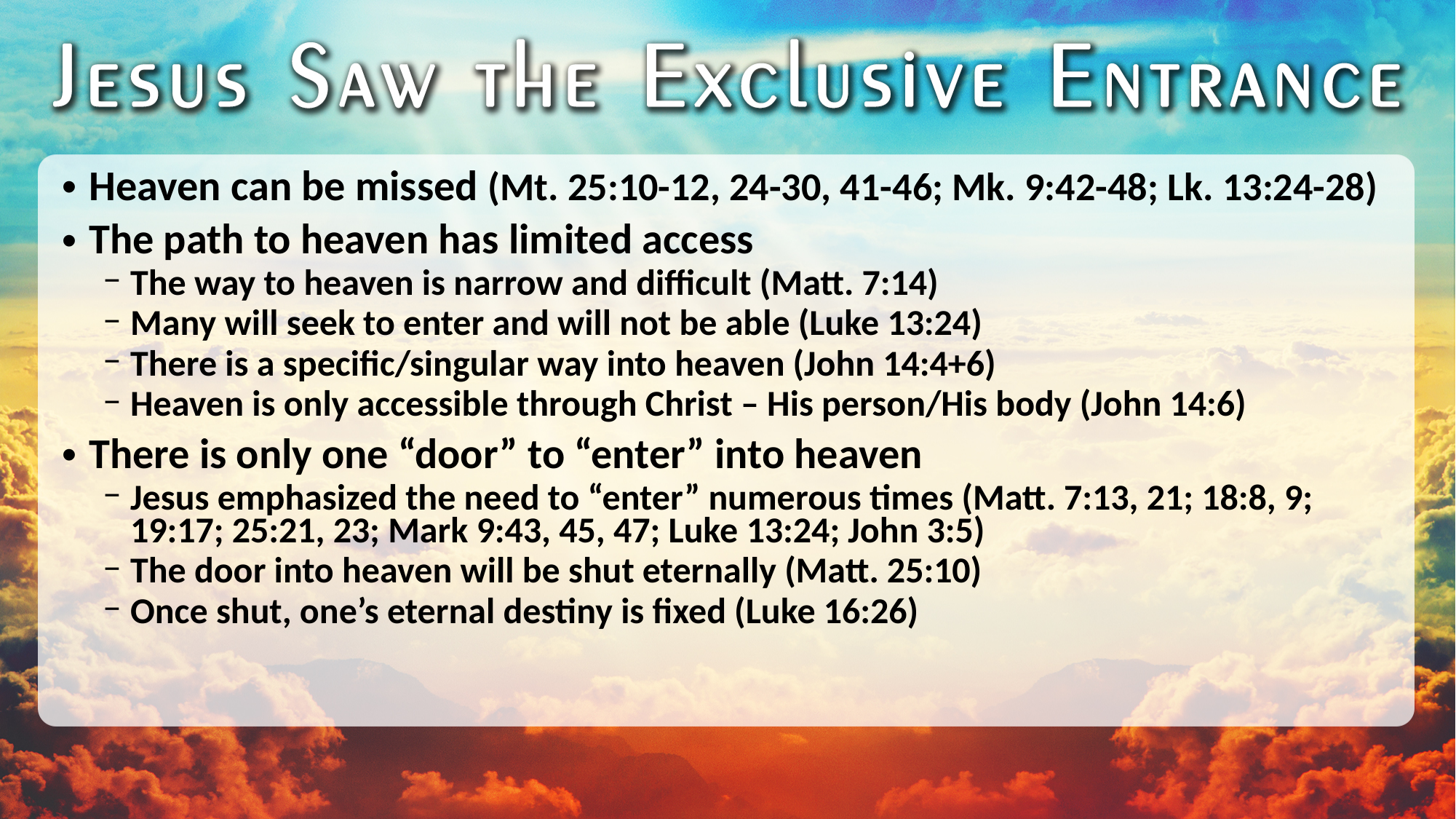

Heaven can be missed (Mt. 25:10-12, 24-30, 41-46; Mk. 9:42-48; Lk. 13:24-28)
The path to heaven has limited access
The way to heaven is narrow and difficult (Matt. 7:14)
Many will seek to enter and will not be able (Luke 13:24)
There is a specific/singular way into heaven (John 14:4+6)
Heaven is only accessible through Christ – His person/His body (John 14:6)
There is only one “door” to “enter” into heaven
Jesus emphasized the need to “enter” numerous times (Matt. 7:13, 21; 18:8, 9; 19:17; 25:21, 23; Mark 9:43, 45, 47; Luke 13:24; John 3:5)
The door into heaven will be shut eternally (Matt. 25:10)
Once shut, one’s eternal destiny is fixed (Luke 16:26)